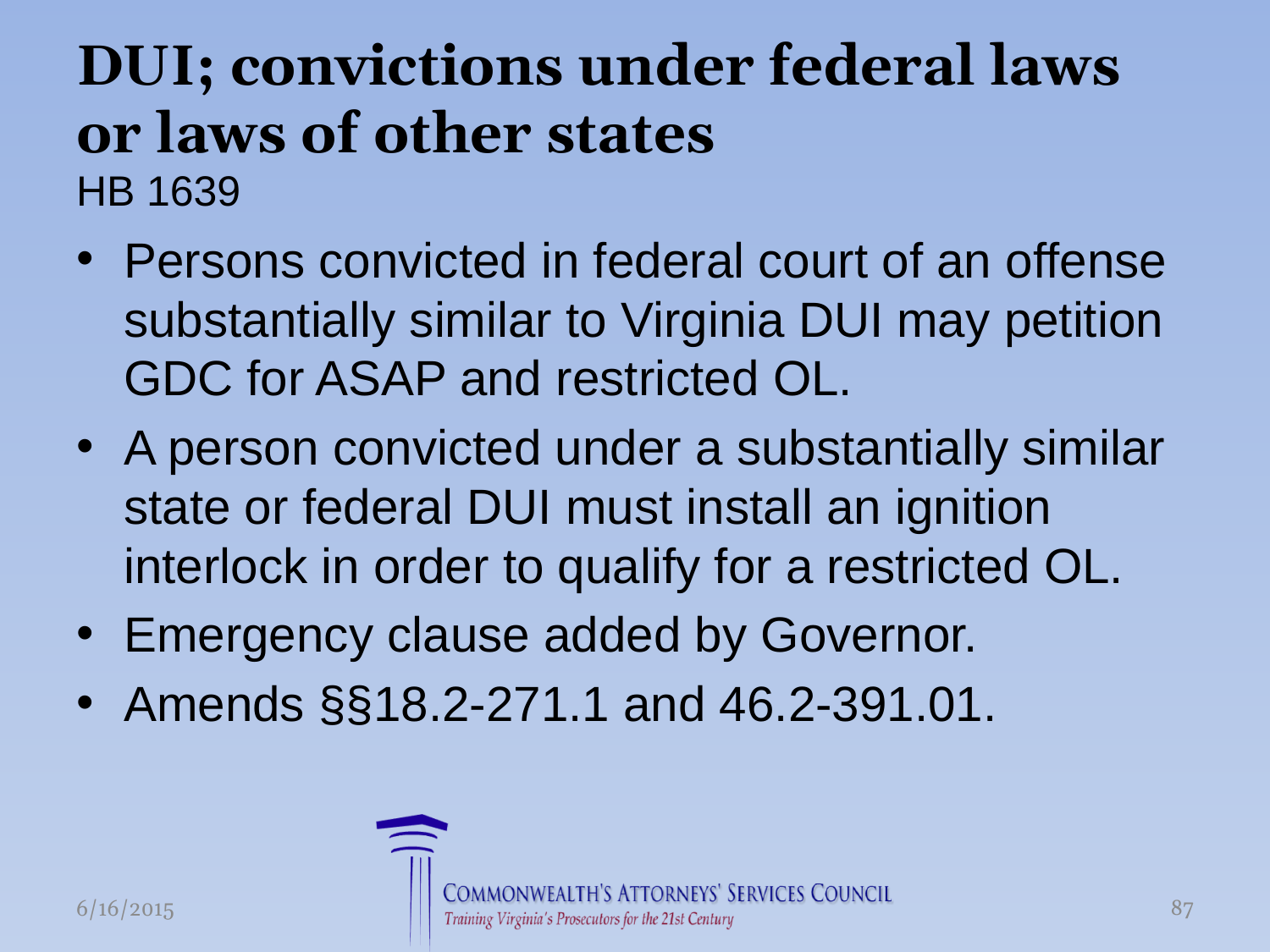

# DUI; convictions under federal laws or laws of other states HB 1639
Persons convicted in federal court of an offense substantially similar to Virginia DUI may petition GDC for ASAP and restricted OL.
A person convicted under a substantially similar state or federal DUI must install an ignition interlock in order to qualify for a restricted OL.
Emergency clause added by Governor.
Amends §§18.2-271.1 and 46.2-391.01.
6/16/2015
87